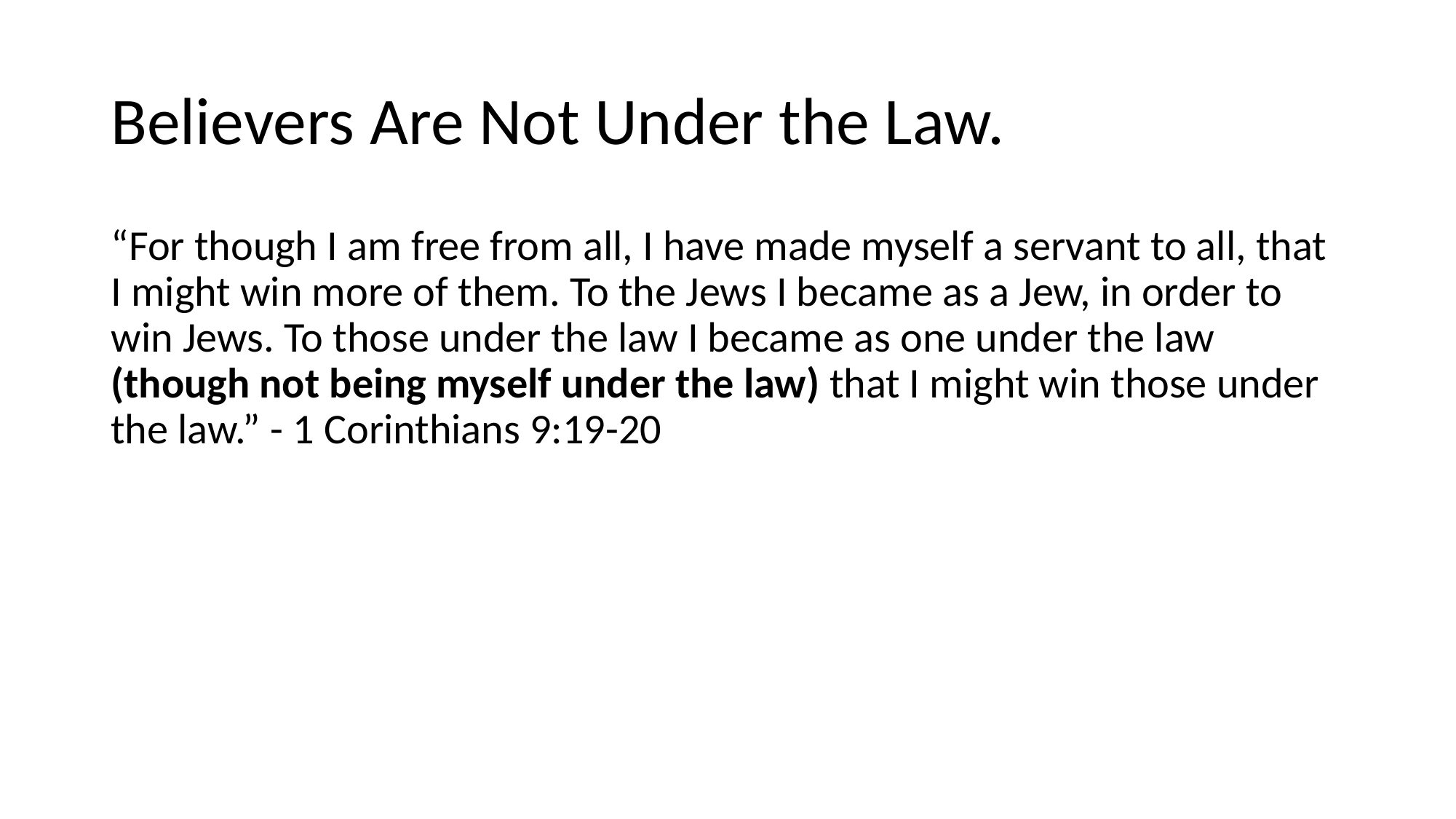

# Believers Are Not Under the Law.
“For though I am free from all, I have made myself a servant to all, that I might win more of them. To the Jews I became as a Jew, in order to win Jews. To those under the law I became as one under the law (though not being myself under the law) that I might win those under the law.” - 1 Corinthians 9:19-20